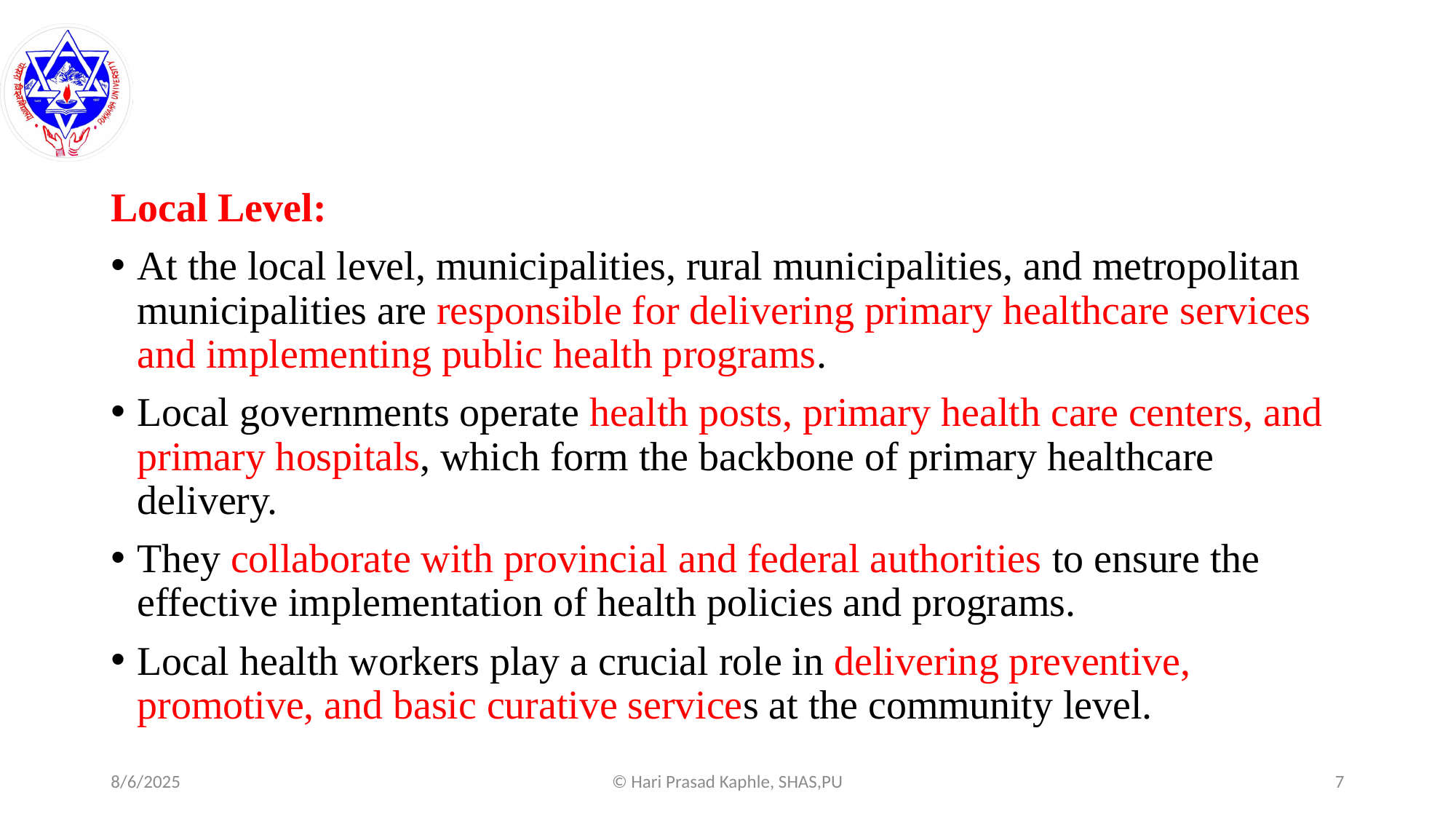

#
Local Level:
At the local level, municipalities, rural municipalities, and metropolitan municipalities are responsible for delivering primary healthcare services and implementing public health programs.
Local governments operate health posts, primary health care centers, and primary hospitals, which form the backbone of primary healthcare delivery.
They collaborate with provincial and federal authorities to ensure the effective implementation of health policies and programs.
Local health workers play a crucial role in delivering preventive, promotive, and basic curative services at the community level.
8/6/2025
© Hari Prasad Kaphle, SHAS,PU
7